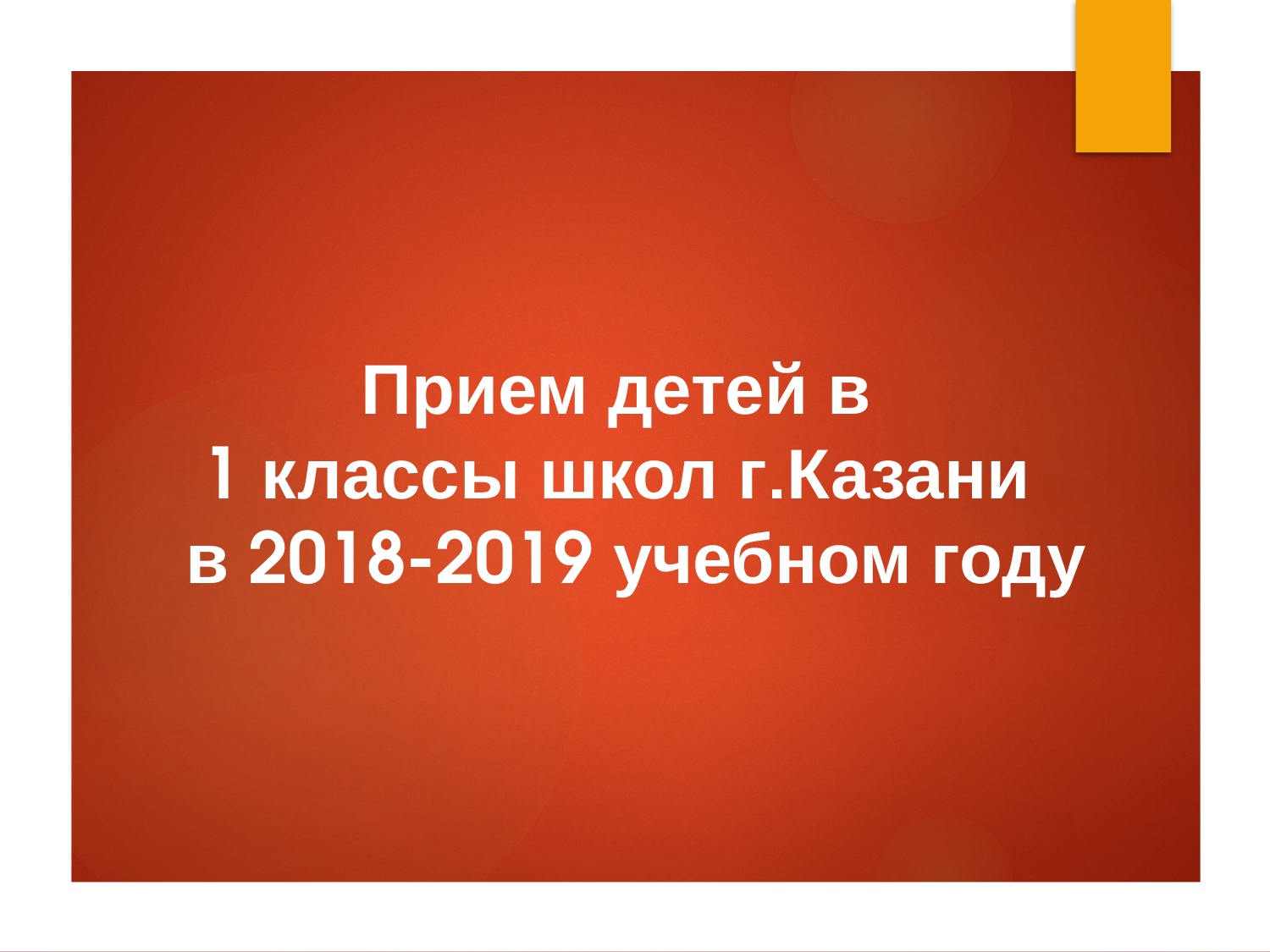

# Прием детей в 1 классы школ г.Казани в 2018-2019 учебном году